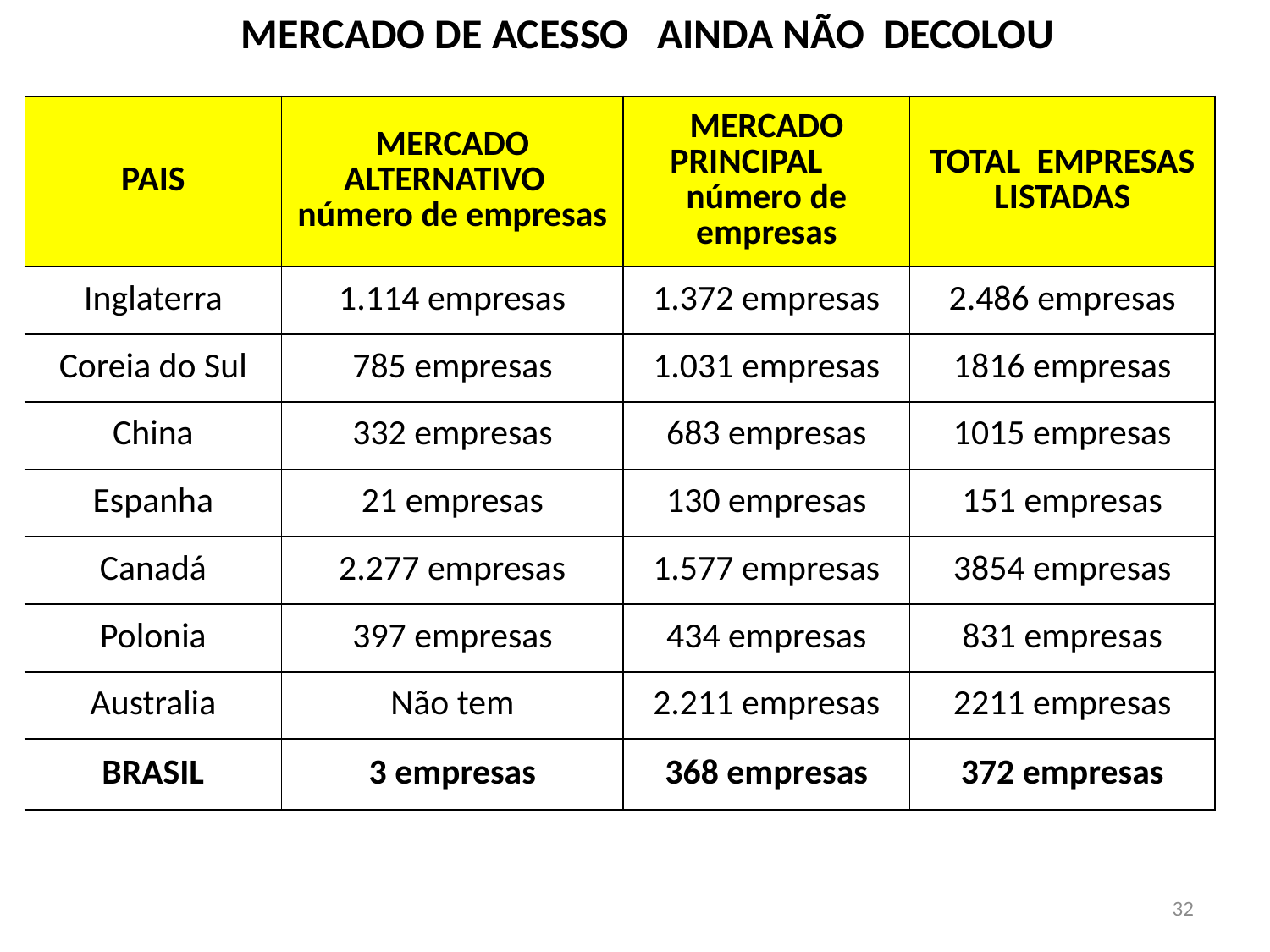

MERCADO DE ACESSO   AINDA NÃO  DECOLOU
| PAIS | MERCADO ALTERNATIVO número de empresas | MERCADO PRINCIPAL número de empresas | TOTAL EMPRESAS LISTADAS |
| --- | --- | --- | --- |
| Inglaterra | 1.114 empresas | 1.372 empresas | 2.486 empresas |
| Coreia do Sul | 785 empresas | 1.031 empresas | 1816 empresas |
| China | 332 empresas | 683 empresas | 1015 empresas |
| Espanha | 21 empresas | 130 empresas | 151 empresas |
| Canadá | 2.277 empresas | 1.577 empresas | 3854 empresas |
| Polonia | 397 empresas | 434 empresas | 831 empresas |
| Australia | Não tem | 2.211 empresas | 2211 empresas |
| BRASIL | 3 empresas | 368 empresas | 372 empresas |
32